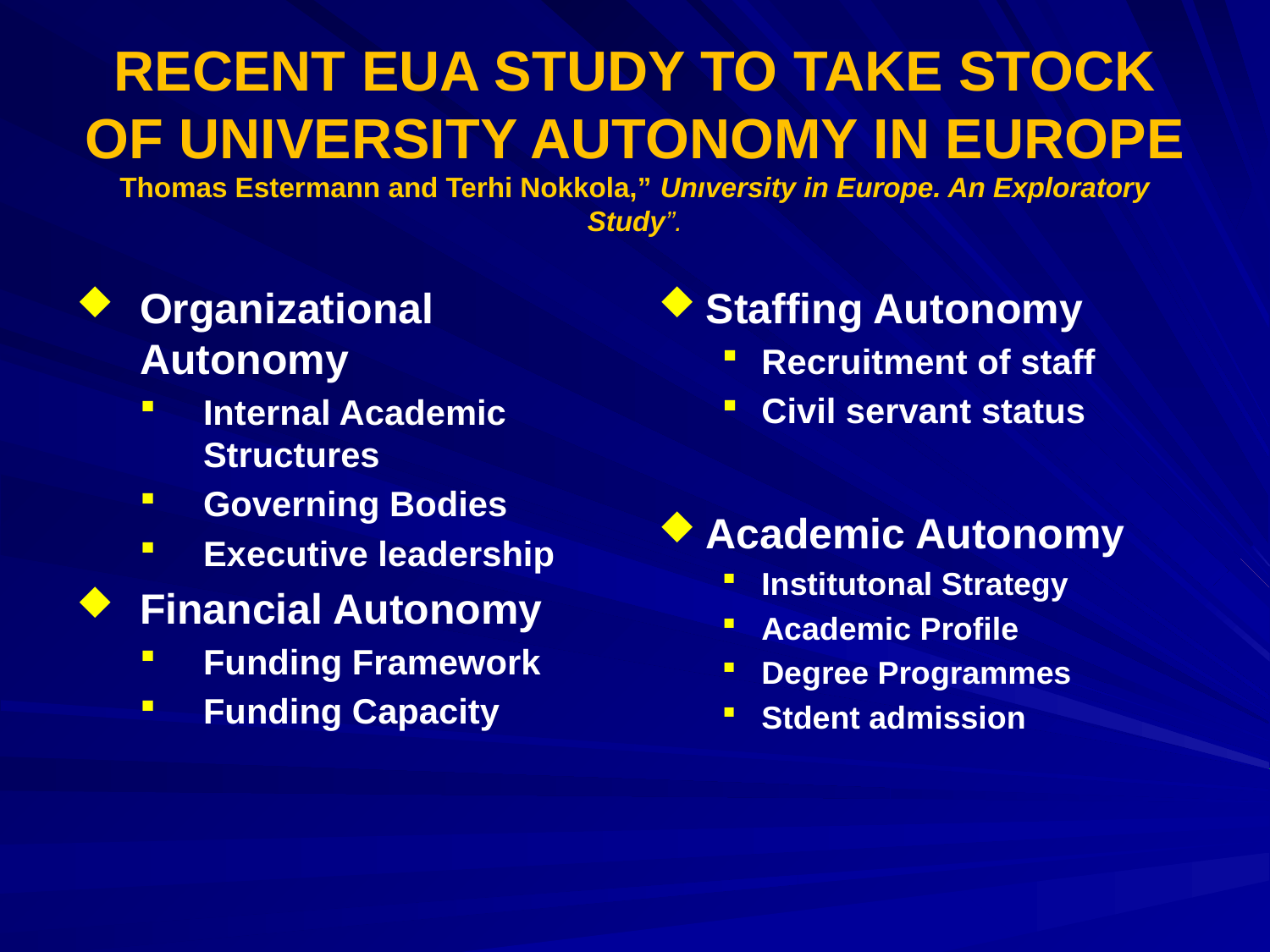

# RECENT EUA STUDY TO TAKE STOCK OF UNIVERSITY AUTONOMY IN EUROPE Thomas Estermann and Terhi Nokkola,” Unıversity in Europe. An Exploratory Study”.
Organizational Autonomy
Internal Academic Structures
Governing Bodies
Executive leadership
Financial Autonomy
Funding Framework
Funding Capacity

Staffing Autonomy
Recruitment of staff
Civil servant status

Academic Autonomy
Institutonal Strategy
Academic Profile
Degree Programmes
Stdent admission